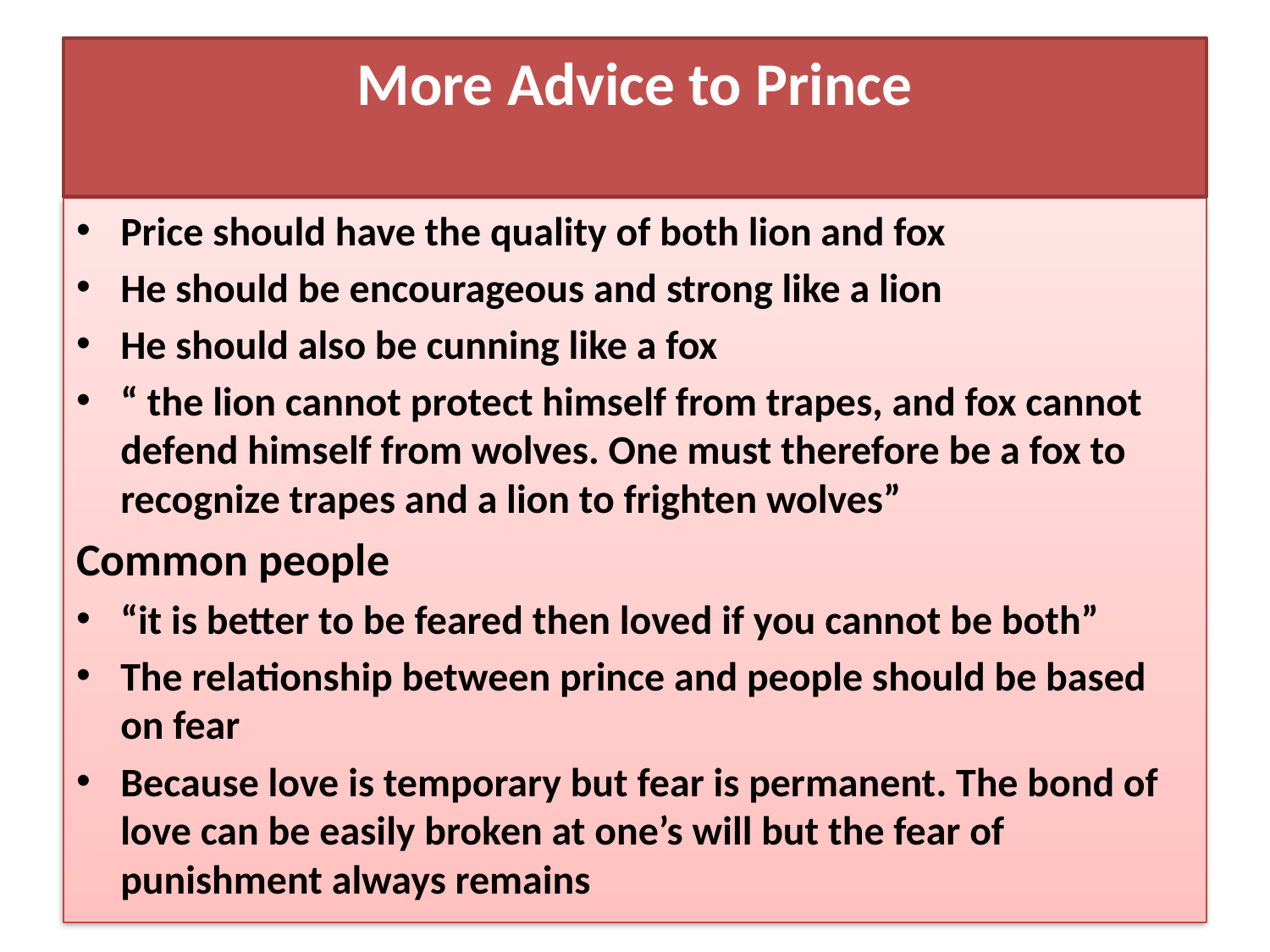

# More Advice to Prince
Price should have the quality of both lion and fox
He should be encourageous and strong like a lion
He should also be cunning like a fox
“ the lion cannot protect himself from trapes, and fox cannot defend himself from wolves. One must therefore be a fox to recognize trapes and a lion to frighten wolves”
Common people
“it is better to be feared then loved if you cannot be both”
The relationship between prince and people should be based on fear
Because love is temporary but fear is permanent. The bond of love can be easily broken at one’s will but the fear of punishment always remains